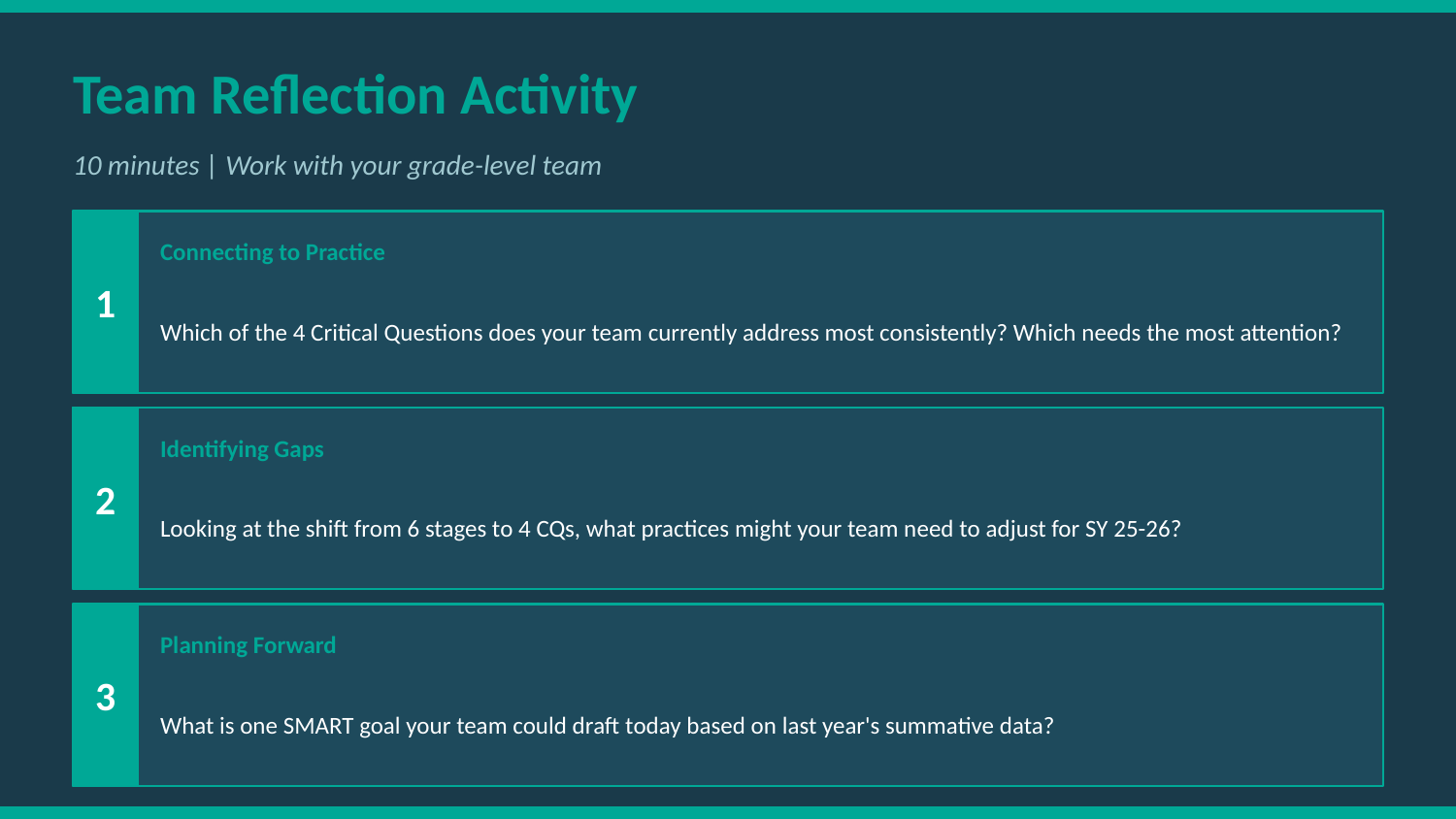

Team Reflection Activity
10 minutes | Work with your grade-level team

1
Connecting to Practice
Which of the 4 Critical Questions does your team currently address most consistently? Which needs the most attention?

2
Identifying Gaps
Looking at the shift from 6 stages to 4 CQs, what practices might your team need to adjust for SY 25-26?

3
Planning Forward
What is one SMART goal your team could draft today based on last year's summative data?